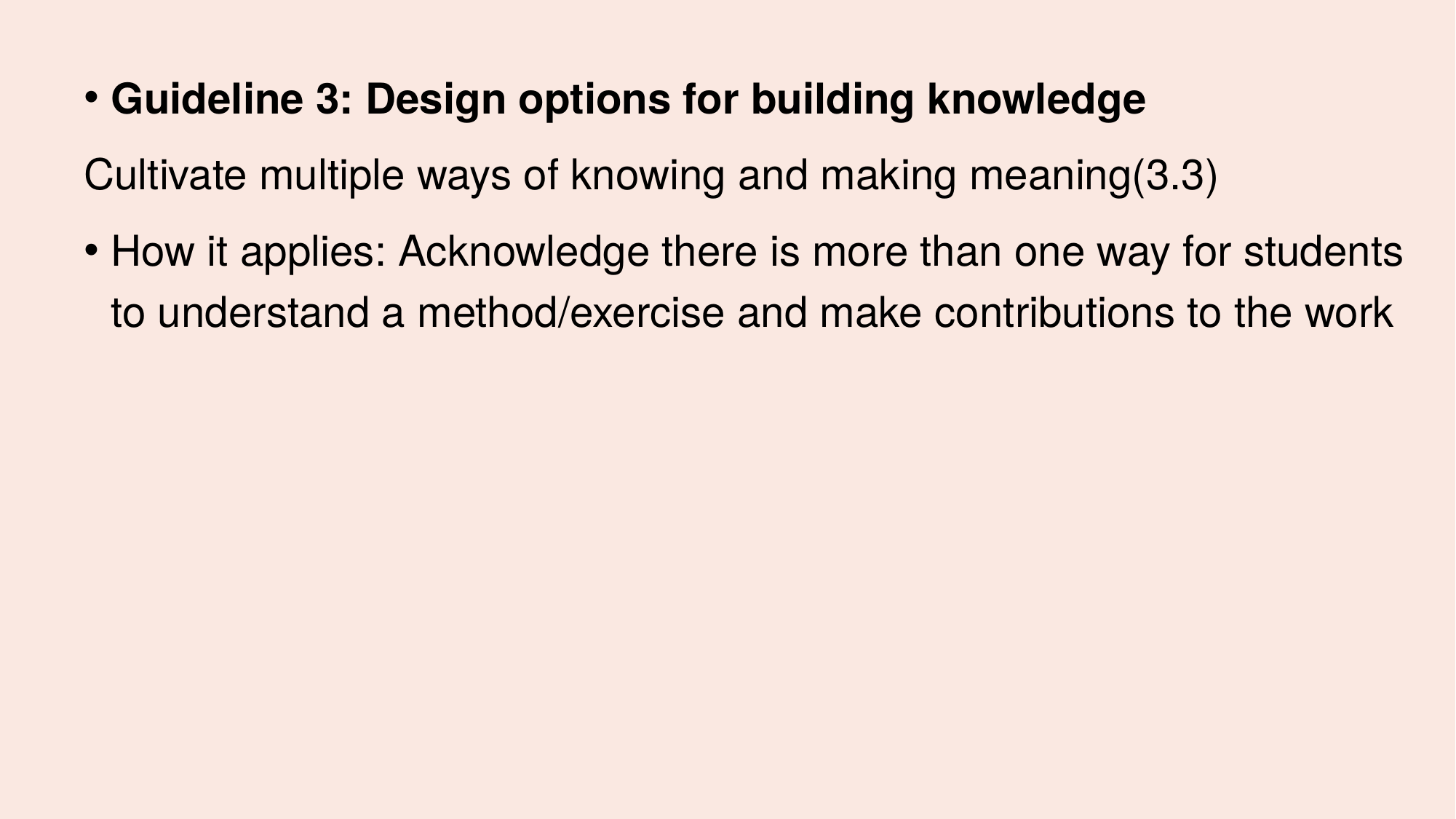

# Guideline 3: Design options for building knowledge
Guideline 3: Design options for building knowledge
Cultivate multiple ways of knowing and making meaning(3.3)
How it applies: Acknowledge there is more than one way for students to understand a method/exercise and make contributions to the work